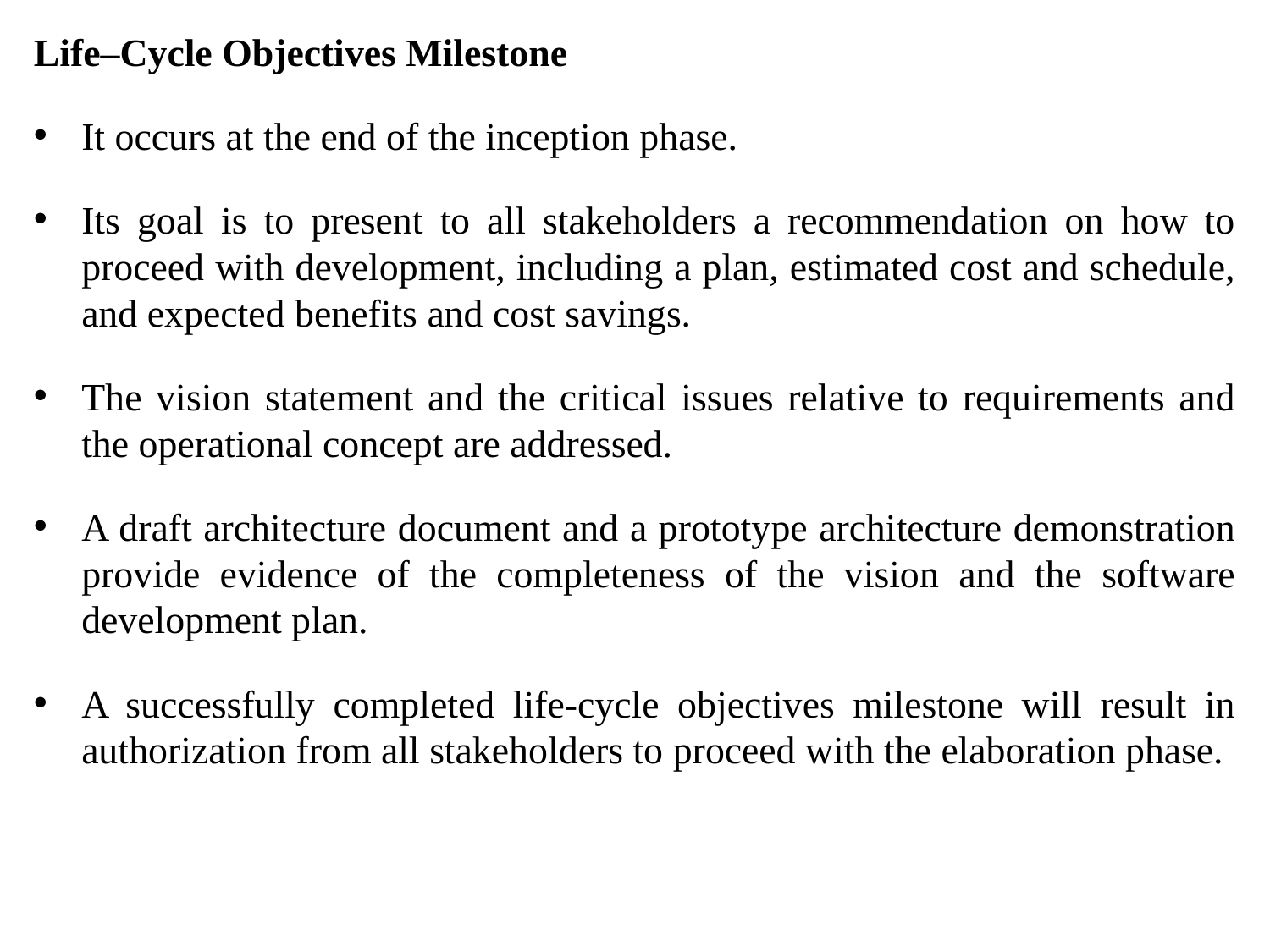

Life–Cycle Objectives Milestone

It occurs at the end of the inception phase.

Its goal is to present to all stakeholders a recommendation on how to proceed with development, including a plan, estimated cost and schedule, and expected benefits and cost savings.

The vision statement and the critical issues relative to requirements and the operational concept are addressed.

A draft architecture document and a prototype architecture demonstration provide evidence of the completeness of the vision and the software development plan.

A successfully completed life-cycle objectives milestone will result in authorization from all stakeholders to proceed with the elaboration phase.